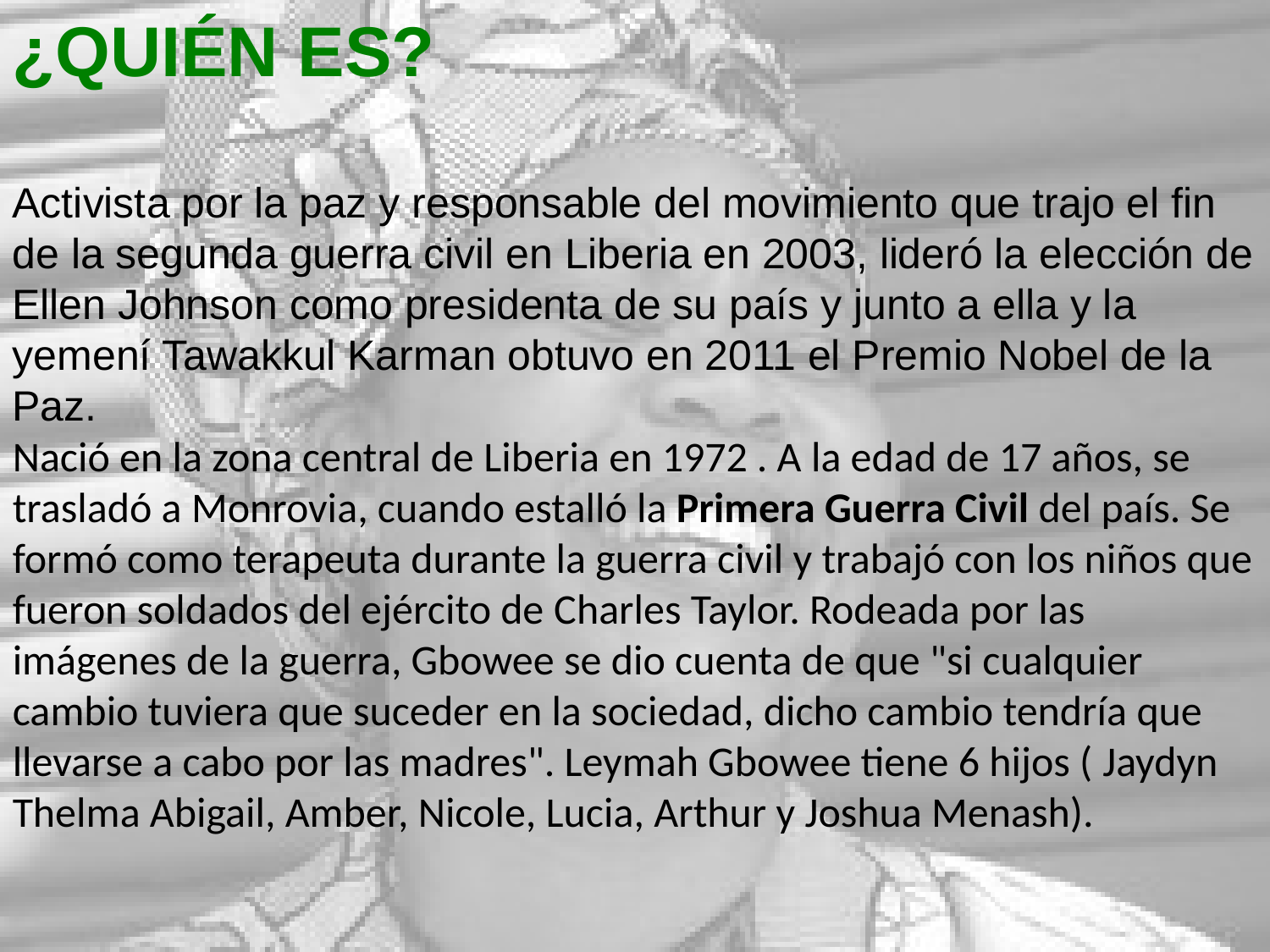

¿QUIÉN ES?

Activista por la paz y responsable del movimiento que trajo el fin de la segunda guerra civil en Liberia en 2003, lideró la elección de Ellen Johnson como presidenta de su país y junto a ella y la yemení Tawakkul Karman obtuvo en 2011 el Premio Nobel de la Paz.
Nació en la zona central de Liberia en 1972 . A la edad de 17 años, se trasladó a Monrovia, cuando estalló la Primera Guerra Civil del país. Se formó como terapeuta durante la guerra civil y trabajó con los niños que fueron soldados del ejército de Charles Taylor. Rodeada por las imágenes de la guerra, Gbowee se dio cuenta de que "si cualquier cambio tuviera que suceder en la sociedad, dicho cambio tendría que llevarse a cabo por las madres". Leymah Gbowee tiene 6 hijos ( Jaydyn Thelma Abigail, Amber, Nicole, Lucia, Arthur y Joshua Menash).